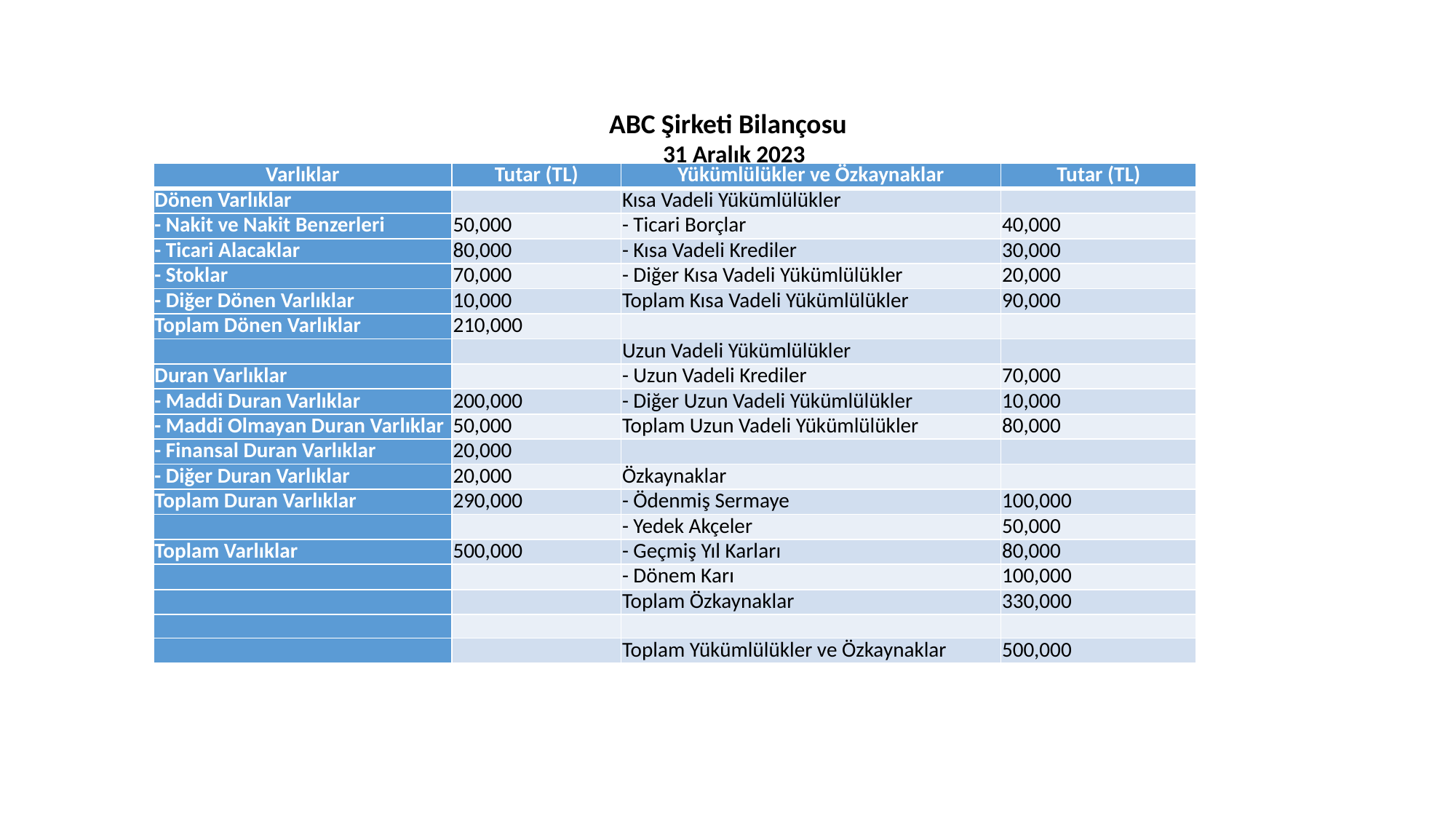

ABC Şirketi Bilançosu
31 Aralık 2023
| Varlıklar | Tutar (TL) | Yükümlülükler ve Özkaynaklar | Tutar (TL) |
| --- | --- | --- | --- |
| Dönen Varlıklar |  | Kısa Vadeli Yükümlülükler |  |
| - Nakit ve Nakit Benzerleri | 50,000 | - Ticari Borçlar | 40,000 |
| - Ticari Alacaklar | 80,000 | - Kısa Vadeli Krediler | 30,000 |
| - Stoklar | 70,000 | - Diğer Kısa Vadeli Yükümlülükler | 20,000 |
| - Diğer Dönen Varlıklar | 10,000 | Toplam Kısa Vadeli Yükümlülükler | 90,000 |
| Toplam Dönen Varlıklar | 210,000 |  |  |
|  |  | Uzun Vadeli Yükümlülükler |  |
| Duran Varlıklar |  | - Uzun Vadeli Krediler | 70,000 |
| - Maddi Duran Varlıklar | 200,000 | - Diğer Uzun Vadeli Yükümlülükler | 10,000 |
| - Maddi Olmayan Duran Varlıklar | 50,000 | Toplam Uzun Vadeli Yükümlülükler | 80,000 |
| - Finansal Duran Varlıklar | 20,000 |  |  |
| - Diğer Duran Varlıklar | 20,000 | Özkaynaklar |  |
| Toplam Duran Varlıklar | 290,000 | - Ödenmiş Sermaye | 100,000 |
|  |  | - Yedek Akçeler | 50,000 |
| Toplam Varlıklar | 500,000 | - Geçmiş Yıl Karları | 80,000 |
|  |  | - Dönem Karı | 100,000 |
|  |  | Toplam Özkaynaklar | 330,000 |
|  |  |  |  |
|  |  | Toplam Yükümlülükler ve Özkaynaklar | 500,000 |